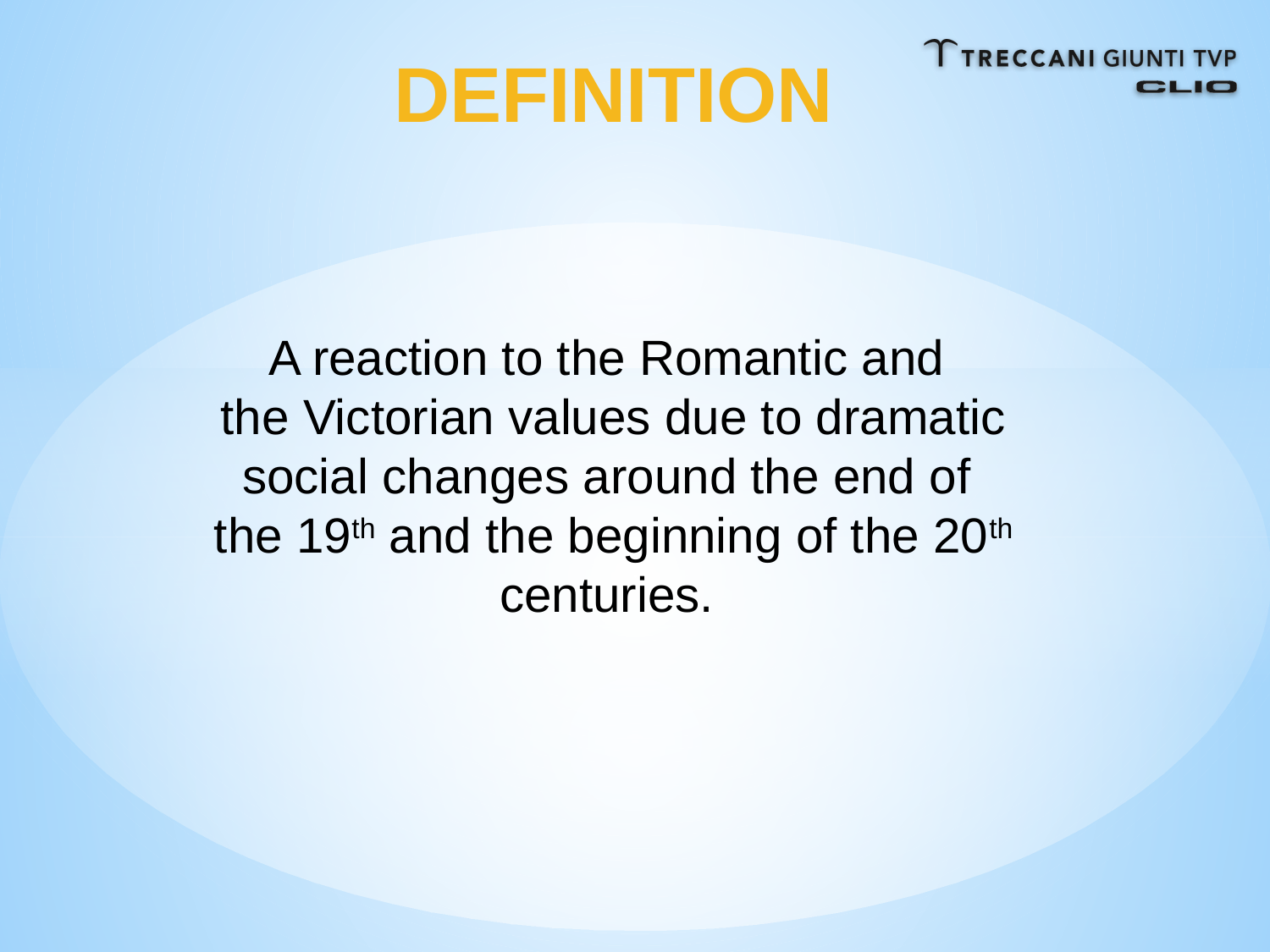

DEFINITION
A reaction to the Romantic and
the Victorian values due to dramatic social changes around the end of
the 19th and the beginning of the 20th centuries.